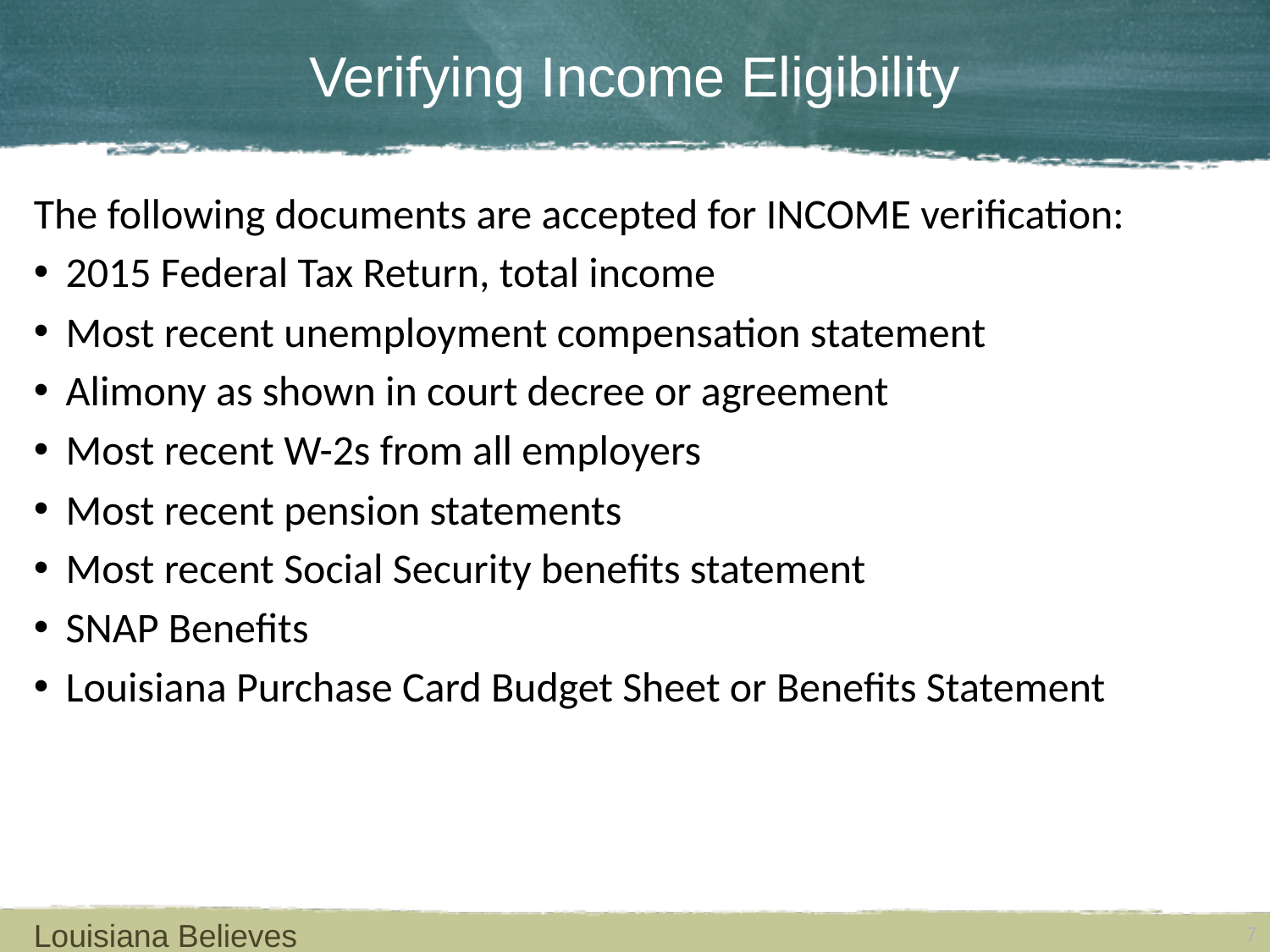

# Verifying Income Eligibility
The following documents are accepted for INCOME verification:
2015 Federal Tax Return, total income
Most recent unemployment compensation statement
Alimony as shown in court decree or agreement
Most recent W-2s from all employers
Most recent pension statements
Most recent Social Security benefits statement
SNAP Benefits
Louisiana Purchase Card Budget Sheet or Benefits Statement
Louisiana Believes
7